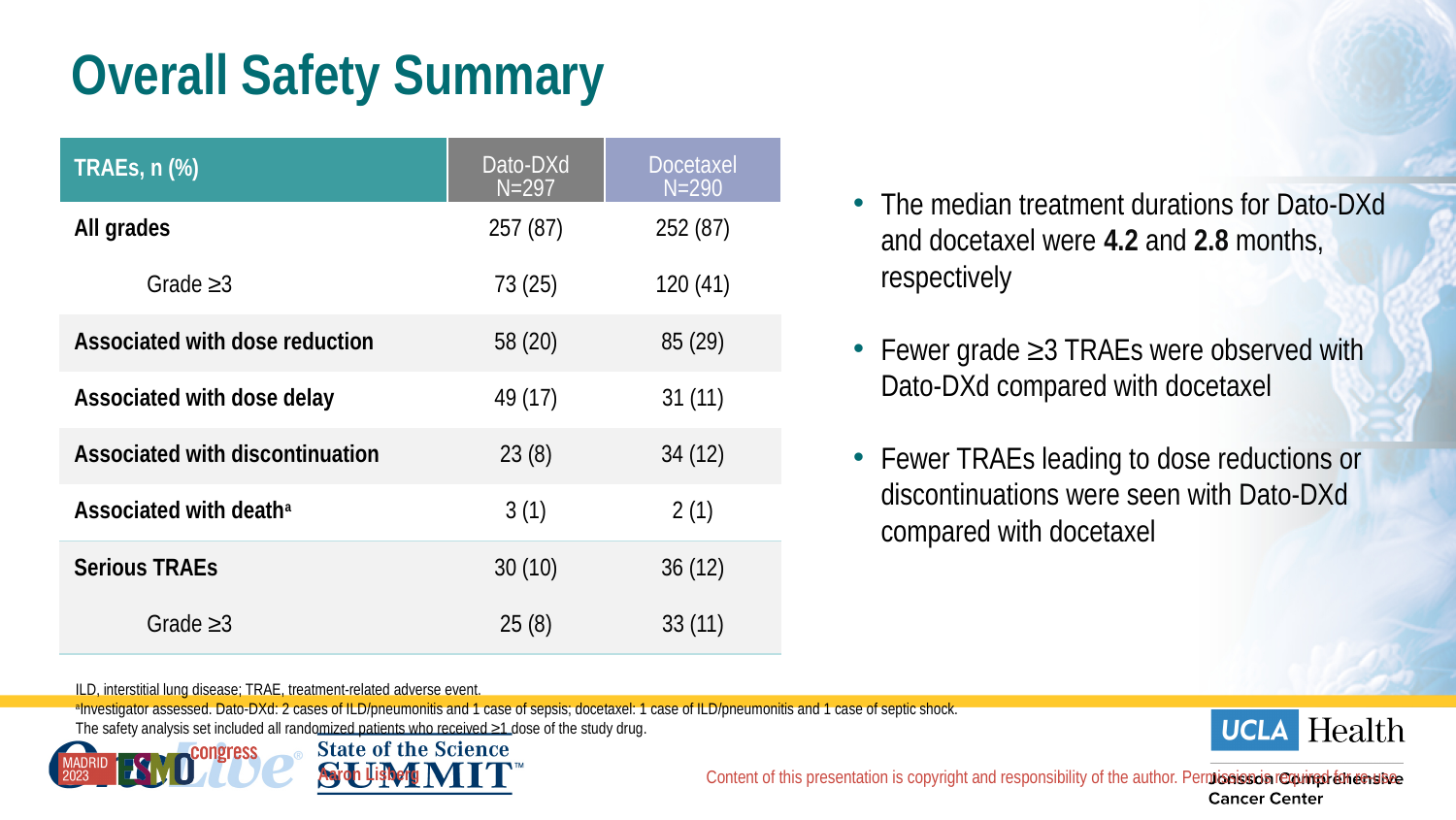

# Overall Safety Summary
| TRAEs, n (%) | Dato-DXd N=297 | Docetaxel N=290 |
| --- | --- | --- |
| All grades | 257 (87) | 252 (87) |
| Grade ≥3 | 73 (25) | 120 (41) |
| Associated with dose reduction | 58 (20) | 85 (29) |
| Associated with dose delay | 49 (17) | 31 (11) |
| Associated with discontinuation | 23 (8) | 34 (12) |
| Associated with deatha | 3 (1) | 2 (1) |
| Serious TRAEs | 30 (10) | 36 (12) |
| Grade ≥3 | 25 (8) | 33 (11) |
The median treatment durations for Dato-DXd and docetaxel were 4.2 and 2.8 months, respectively

Fewer grade ≥3 TRAEs were observed with Dato-DXd compared with docetaxel

Fewer TRAEs leading to dose reductions or discontinuations were seen with Dato-DXd compared with docetaxel

ILD, interstitial lung disease; TRAE, treatment-related adverse event.
aInvestigator assessed. Dato-DXd: 2 cases of ILD/pneumonitis and 1 case of sepsis; docetaxel: 1 case of ILD/pneumonitis and 1 case of septic shock.
The safety analysis set included all randomized patients who received ≥1 dose of the study drug.
Aaron Lisberg